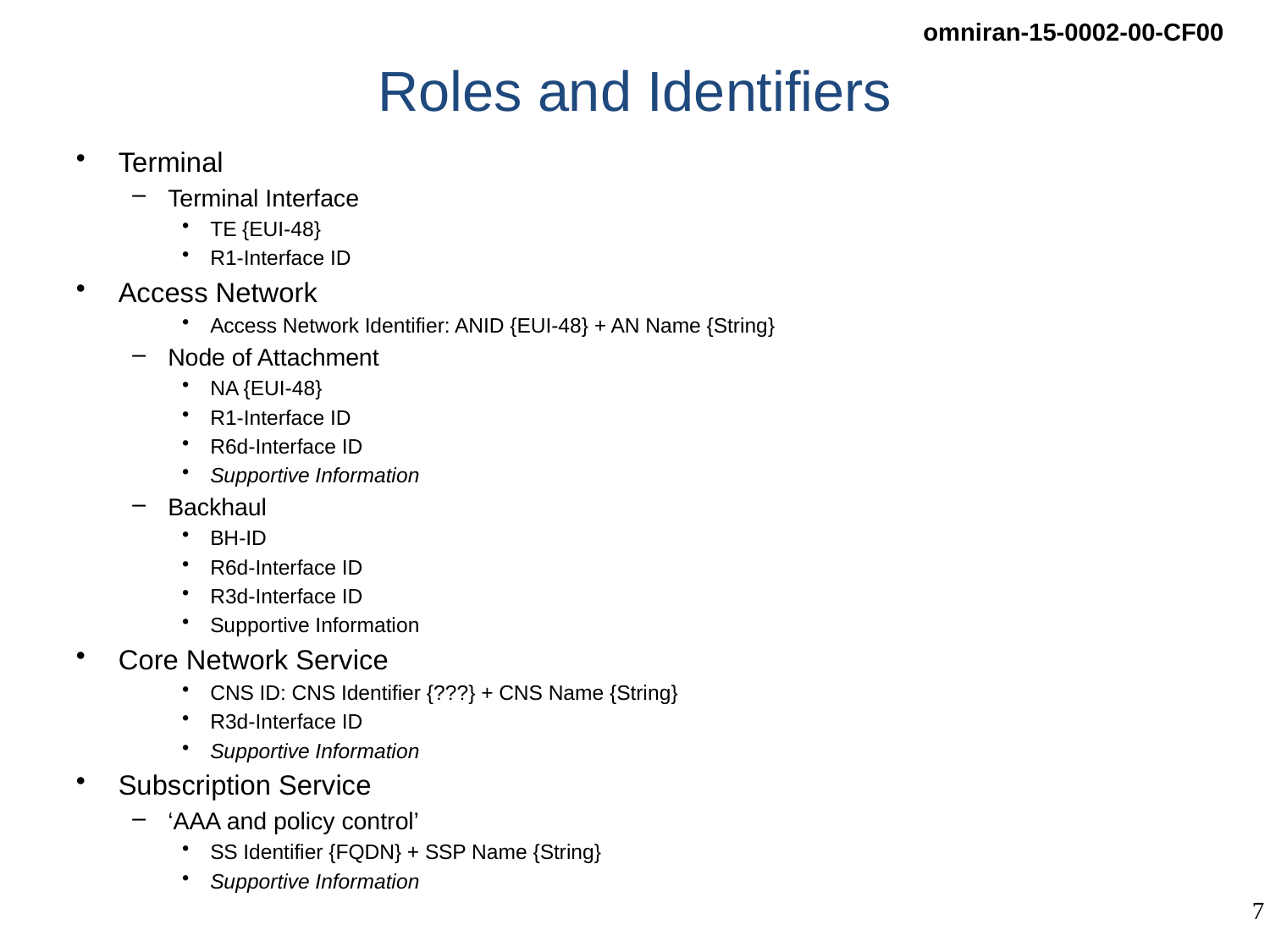

# Roles and Identifiers
Terminal
Terminal Interface
TE {EUI-48}
R1-Interface ID
Access Network
Access Network Identifier: ANID {EUI-48} + AN Name {String}
Node of Attachment
NA {EUI-48}
R1-Interface ID
R6d-Interface ID
Supportive Information
Backhaul
BH-ID
R6d-Interface ID
R3d-Interface ID
Supportive Information
Core Network Service
CNS ID: CNS Identifier {???} + CNS Name {String}
R3d-Interface ID
Supportive Information
Subscription Service
‘AAA and policy control’
SS Identifier {FQDN} + SSP Name {String}
Supportive Information